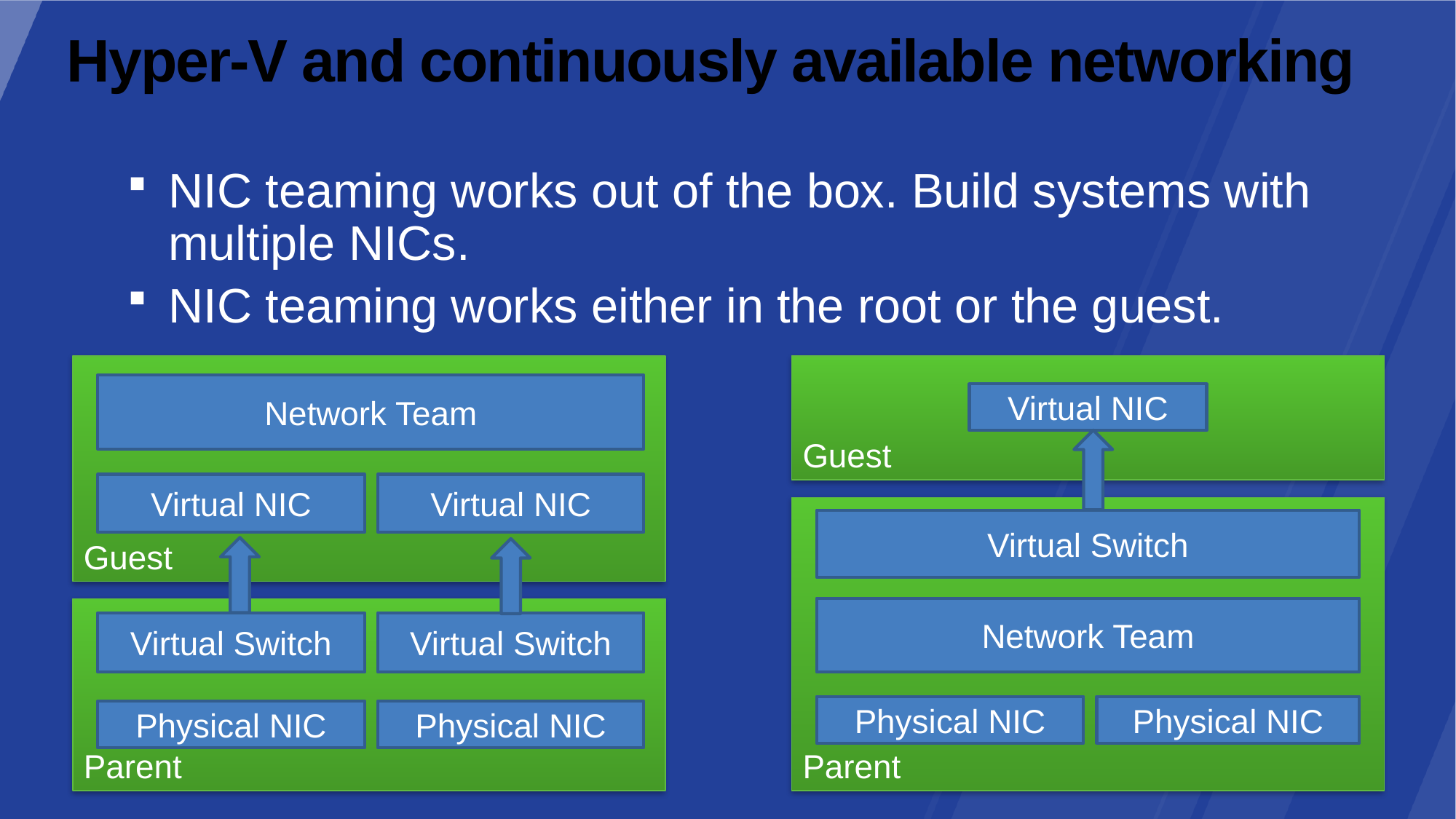

# Hyper-V and continuously available networking
NIC teaming works out of the box. Build systems with multiple NICs.
NIC teaming works either in the root or the guest.

Guest
Guest
Network Team
Virtual NIC

Virtual NIC
Virtual NIC
Parent
Virtual Switch

Network Team
Parent
Virtual Switch
Virtual Switch
Physical NIC
Physical NIC
Physical NIC
Physical NIC